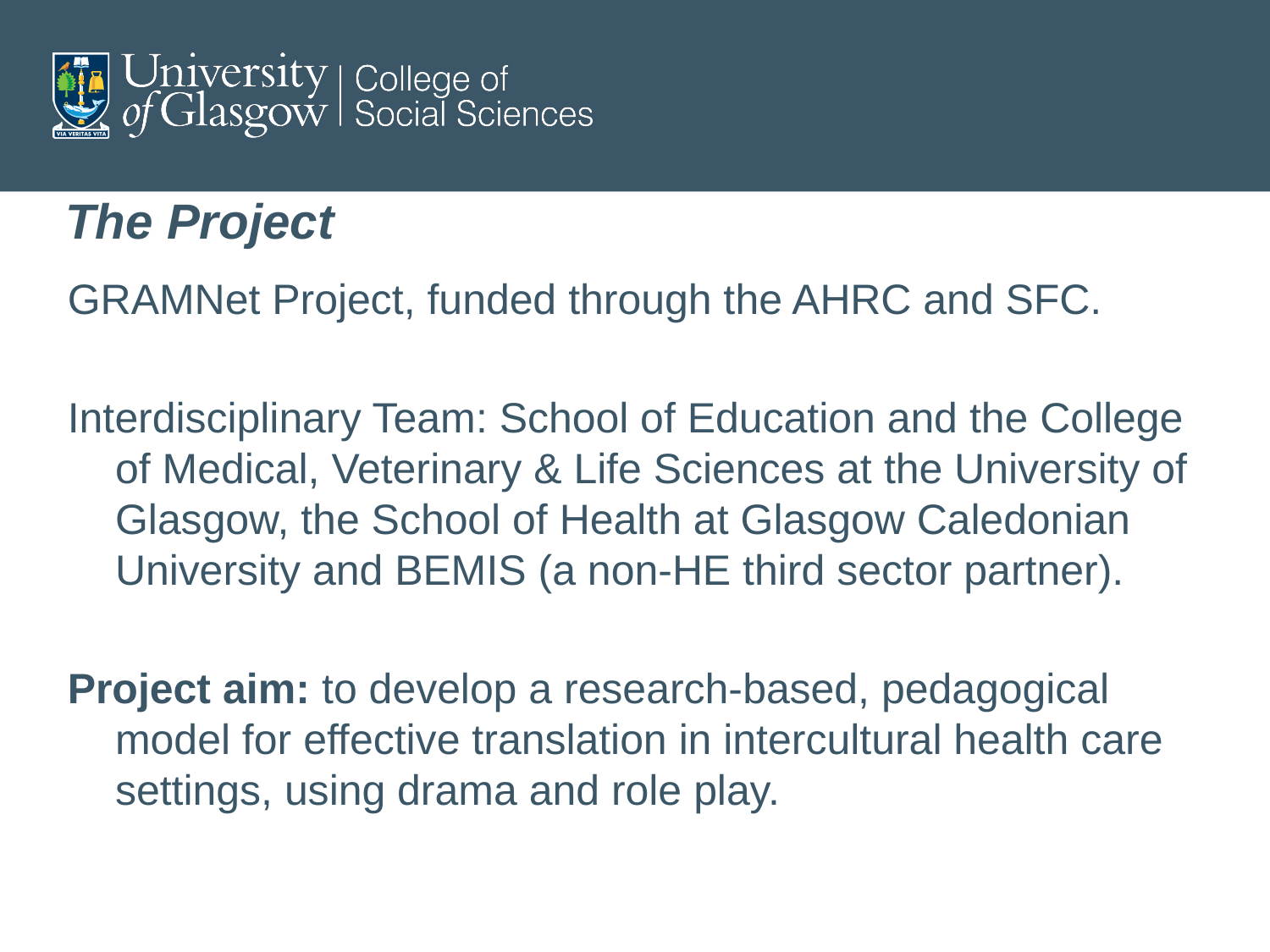

# The Project
GRAMNet Project, funded through the AHRC and SFC.

Interdisciplinary Team: School of Education and the College of Medical, Veterinary & Life Sciences at the University of Glasgow, the School of Health at Glasgow Caledonian University and BEMIS (a non-HE third sector partner).

Project aim: to develop a research-based, pedagogical model for effective translation in intercultural health care settings, using drama and role play.